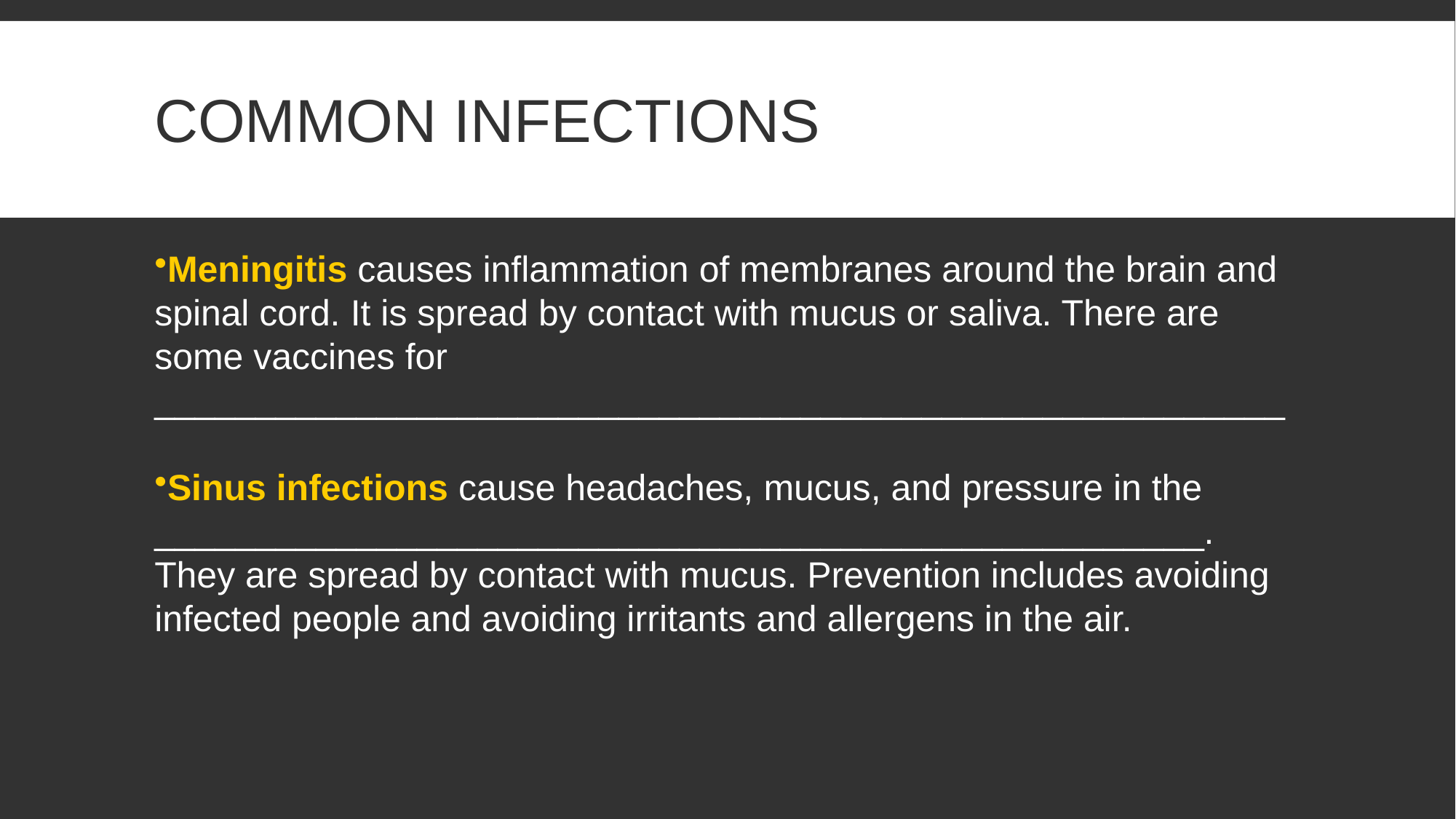

# COMMON INFECTIONS
Meningitis causes inflammation of membranes around the brain and spinal cord. It is spread by contact with mucus or saliva. There are some vaccines for ________________________________________________________

Sinus infections cause headaches, mucus, and pressure in the ____________________________________________________. They are spread by contact with mucus. Prevention includes avoiding infected people and avoiding irritants and allergens in the air.